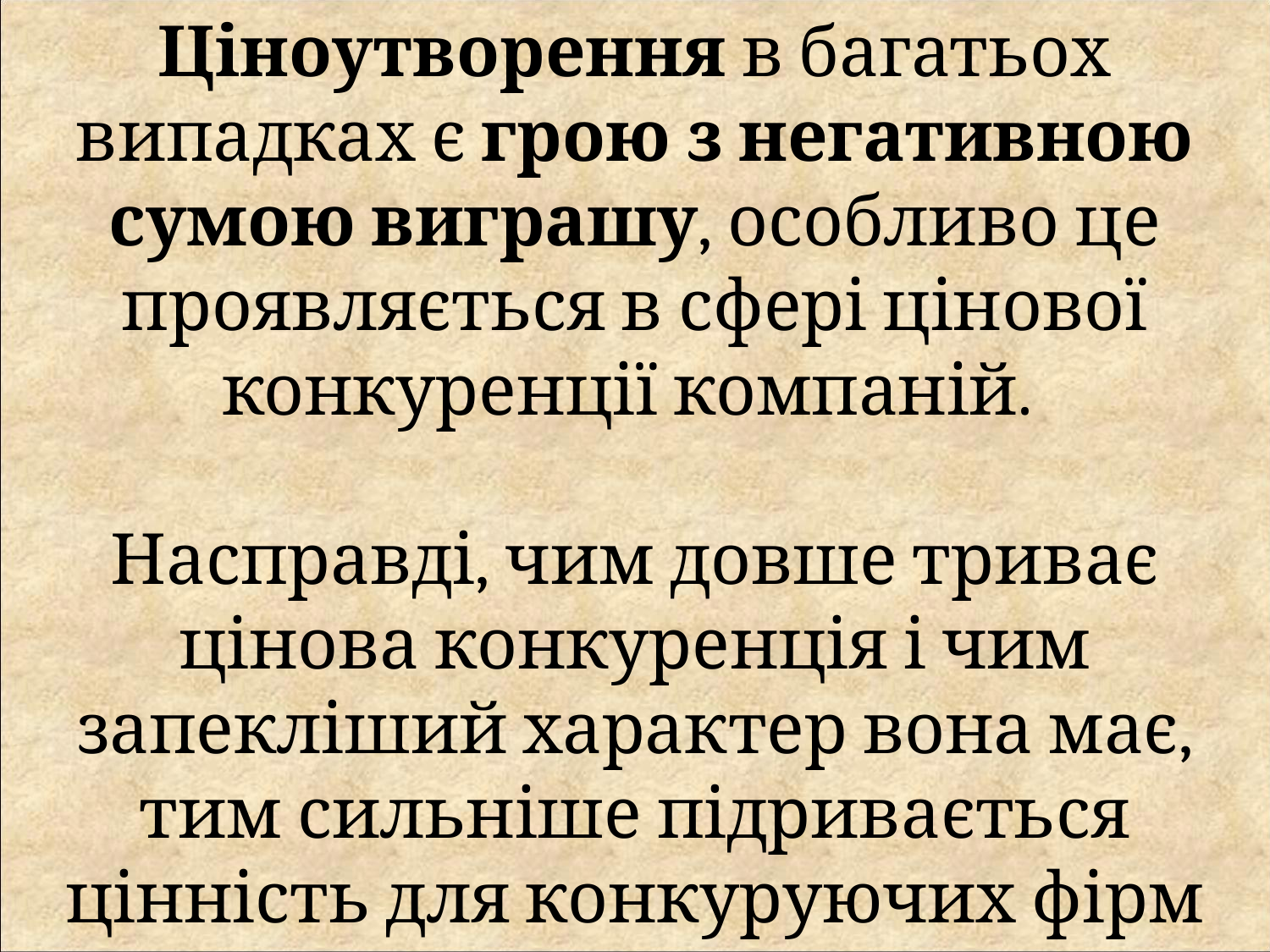

Ціноутворення в багатьох випадках є грою з негативною сумою виграшу, особливо це проявляється в сфері цінової конкуренції компаній.

Насправді, чим довше триває цінова конкуренція і чим запекліший характер вона має, тим сильніше підривається цінність для конкуруючих фірм того ринку, за який вони борються.